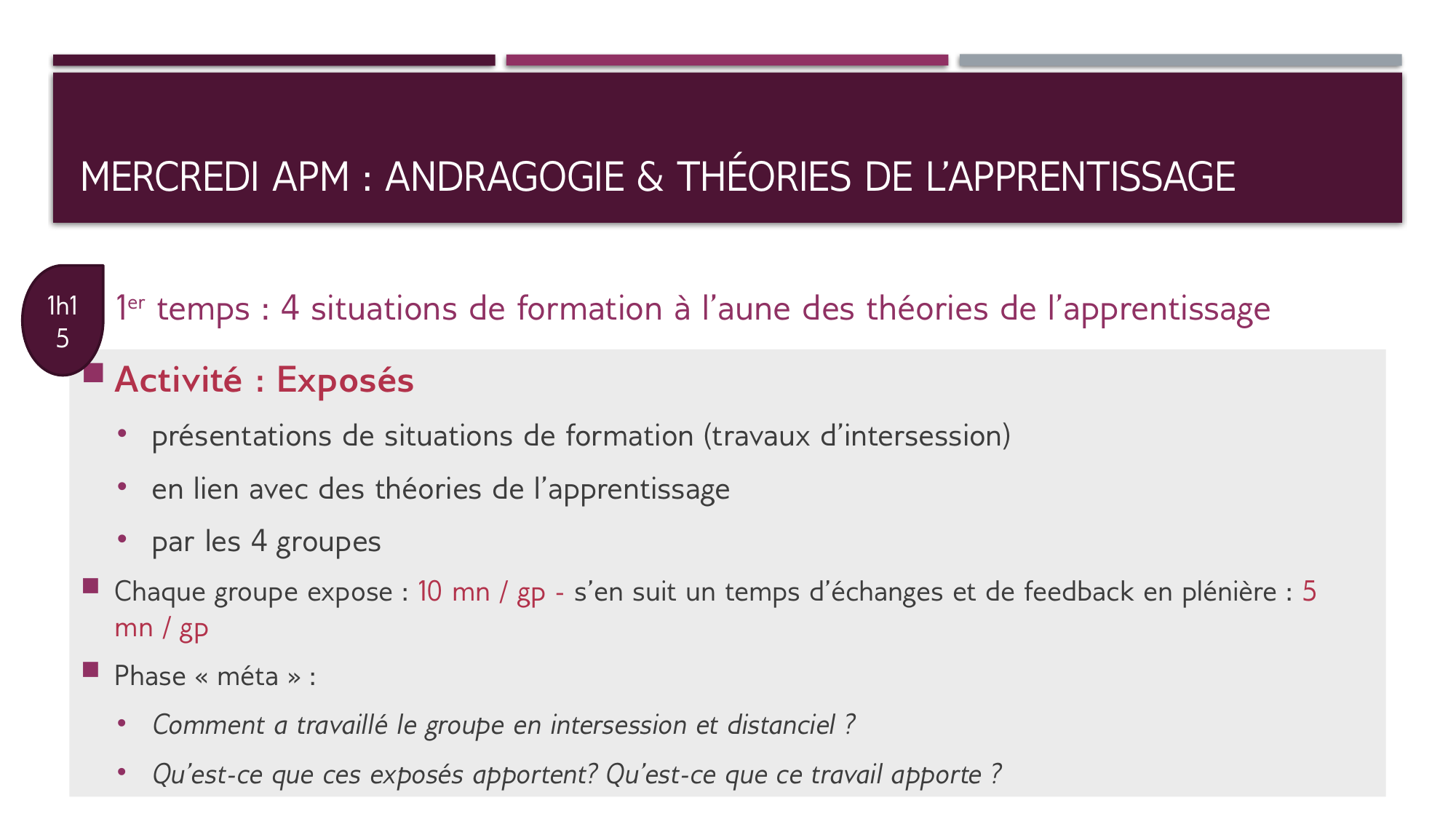

# Mercredi apm : andragogie & théories de l’apprentissage
1h15
1er temps : 4 situations de formation à l’aune des théories de l’apprentissage
Activité : Exposés
présentations de situations de formation (travaux d’intersession)
en lien avec des théories de l’apprentissage
par les 4 groupes
Chaque groupe expose : 10 mn / gp - s’en suit un temps d’échanges et de feedback en plénière : 5 mn / gp
Phase « méta » :
Comment a travaillé le groupe en intersession et distanciel ?
Qu’est-ce que ces exposés apportent? Qu’est-ce que ce travail apporte ?
Chantal Fleurot-Douiller
5